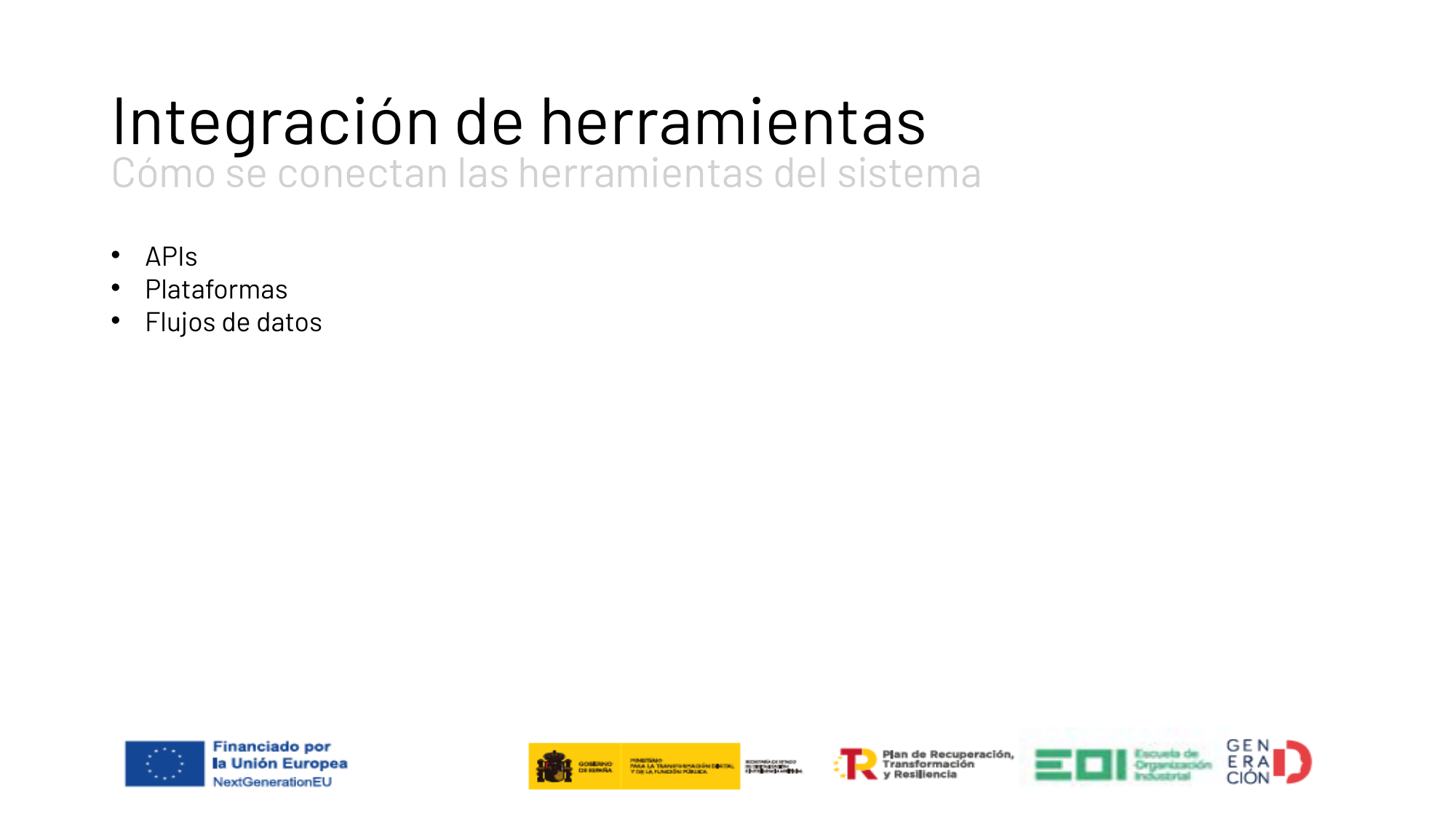

# Integración de herramientas
Cómo se conectan las herramientas del sistema
APIs
Plataformas
Flujos de datos